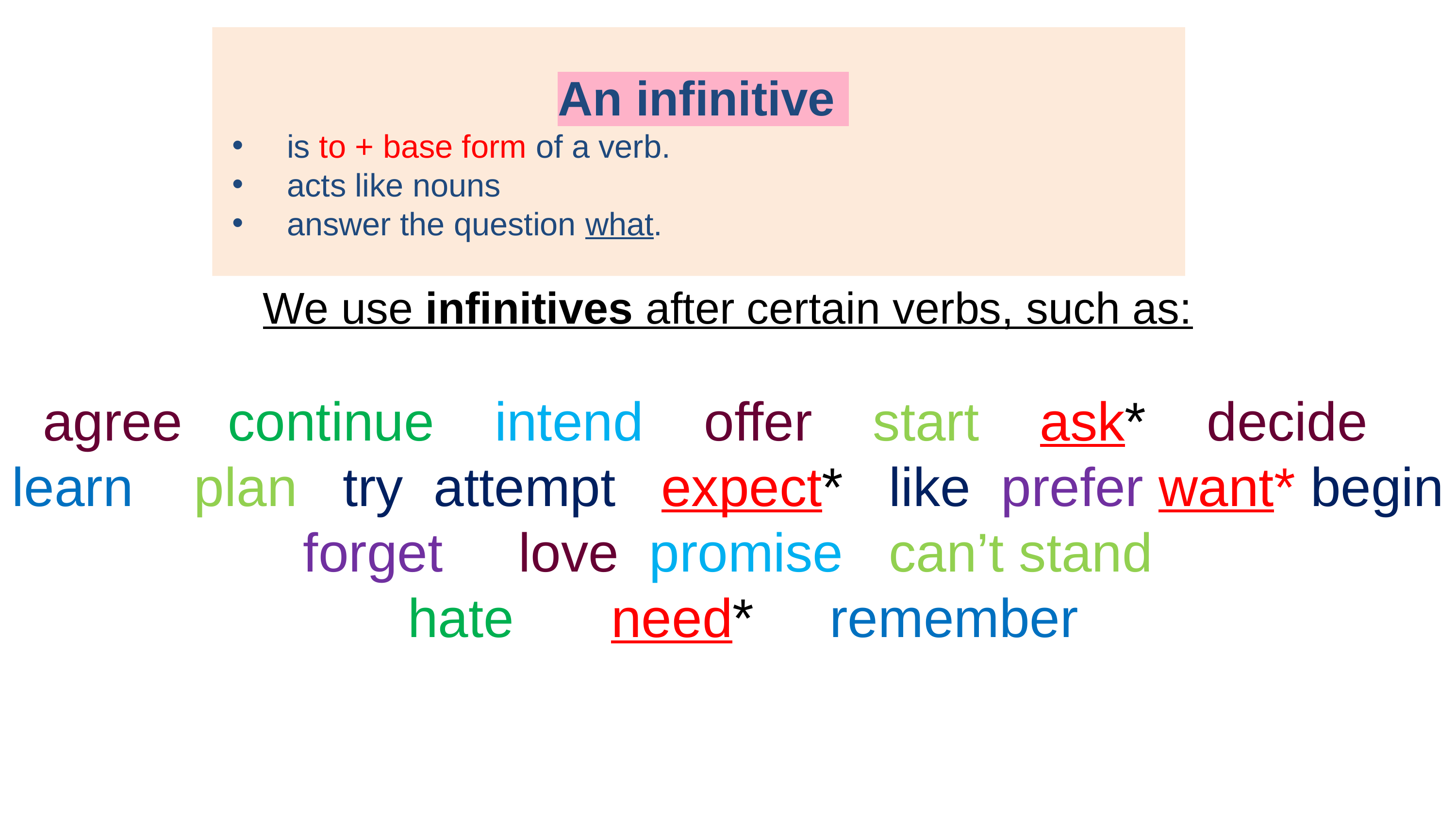

An infinitive
is to + base form of a verb.
acts like nouns
answer the question what.
We use infinitives after certain verbs, such as:
agree   continue    intend    offer    start    ask*    decide    learn    plan   try  attempt   expect*   like  prefer want* begin    forget     love  promise   can’t stand
  hate		 need*     remember